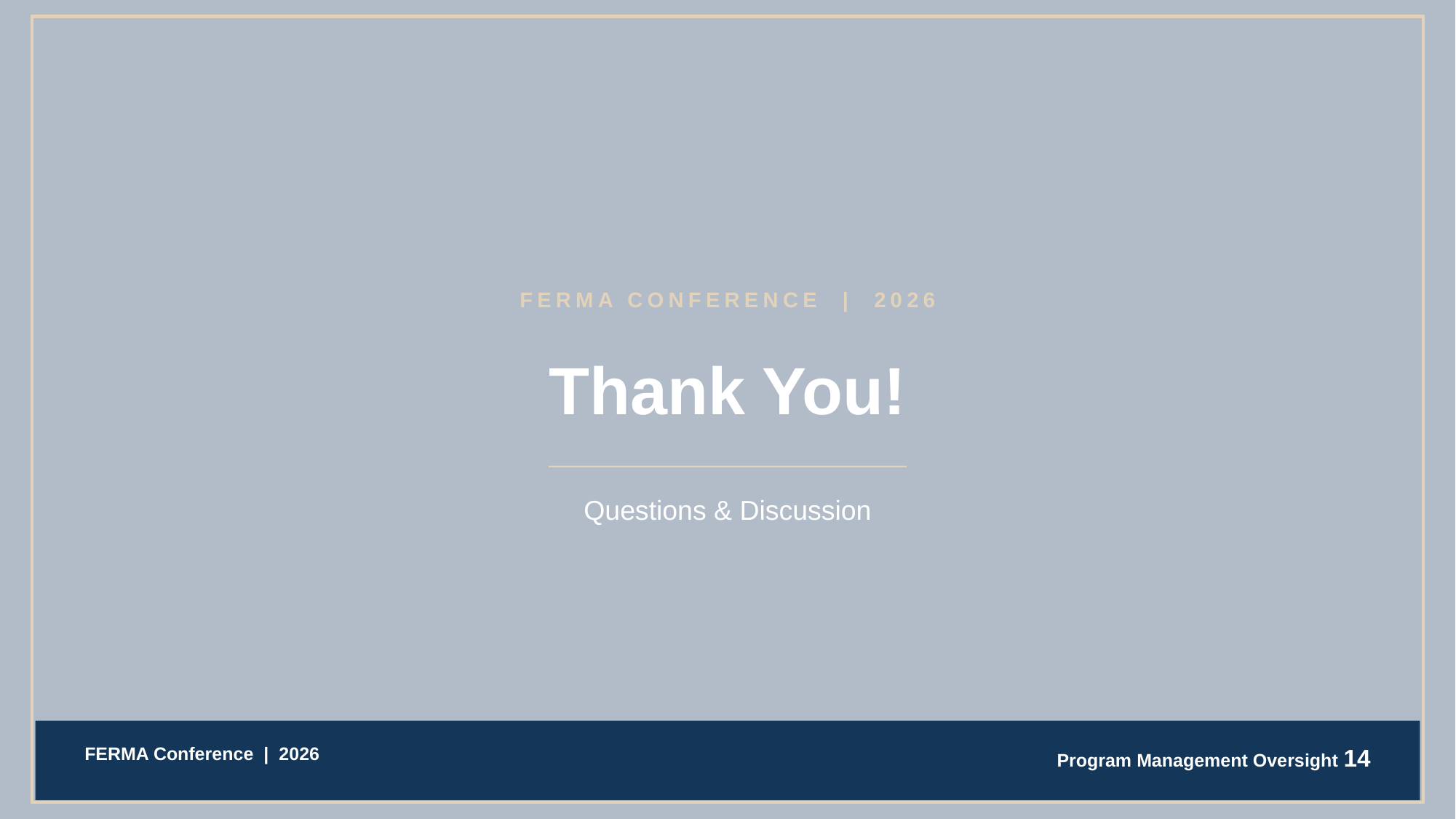

FERMA CONFERENCE  |  2026
Thank You!

Questions & Discussion

FERMA Conference  |  2026
Program Management Oversight 14